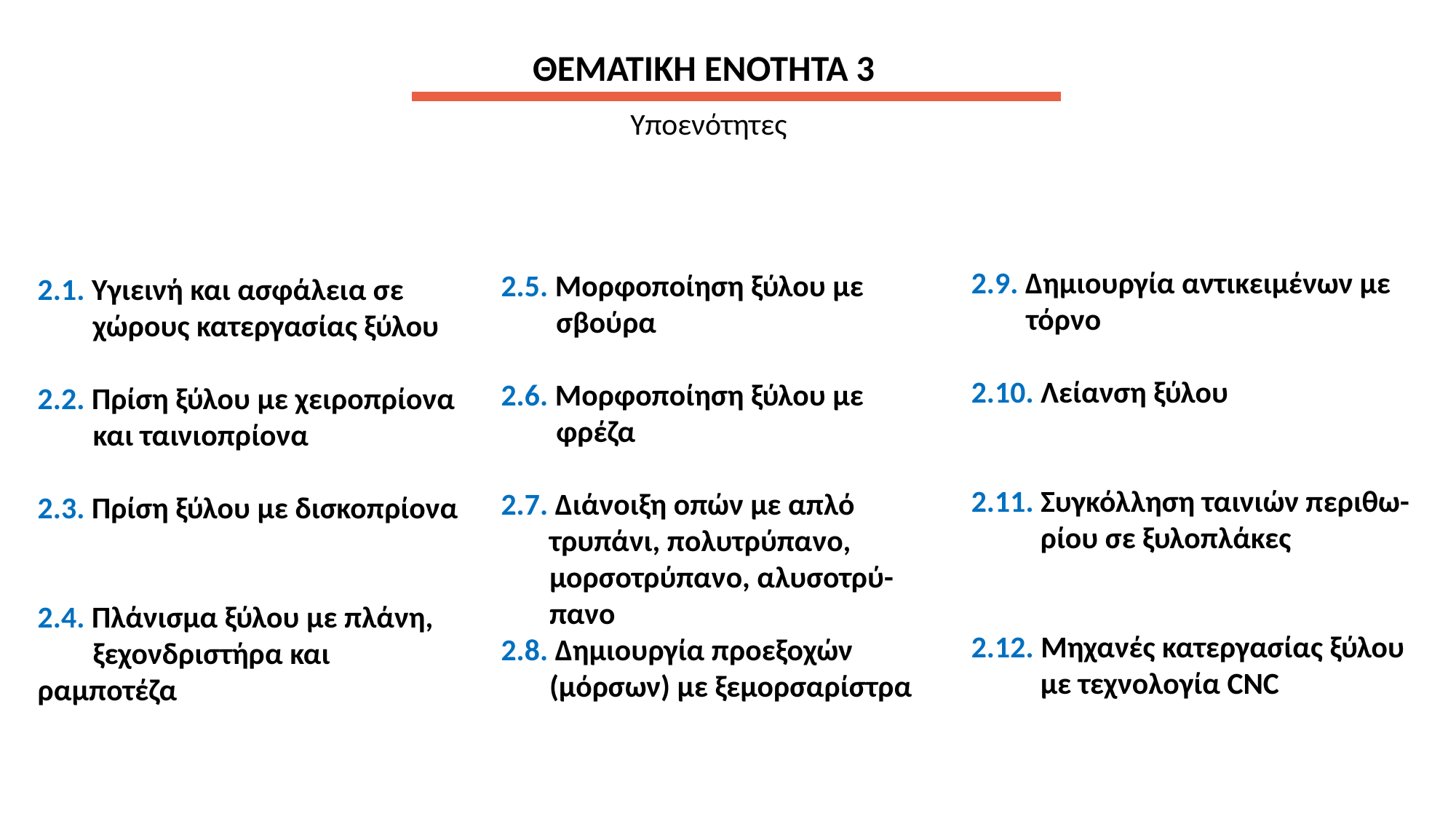

ΘΕΜΑΤΙΚΗ ΕΝΟΤΗΤΑ 3
Υποενότητες
2.9. Δημιουργία αντικειμένων με
        τόρνο
2.10. Λείανση ξύλου

2.11. Συγκόλληση ταινιών περιθω-
          ρίου σε ξυλοπλάκες

2.12. Μηχανές κατεργασίας ξύλου
          με τεχνολογία CNC
2.5. Μορφοποίηση ξύλου με
        σβούρα

2.6. Μορφοποίηση ξύλου με
        φρέζα
2.7. Διάνοιξη οπών με απλό
       τρυπάνι, πολυτρύπανο,
       μορσοτρύπανο, αλυσοτρύ-
       πανο
2.8. Δημιουργία προεξοχών
       (μόρσων) με ξεμορσαρίστρα
2.1. Υγιεινή και ασφάλεια σε
        χώρους κατεργασίας ξύλου
2.2. Πρίση ξύλου με χειροπρίονα
        και ταινιοπρίονα
2.3. Πρίση ξύλου με δισκοπρίονα

2.4. Πλάνισμα ξύλου με πλάνη,
        ξεχονδριστήρα και ραμποτέζα